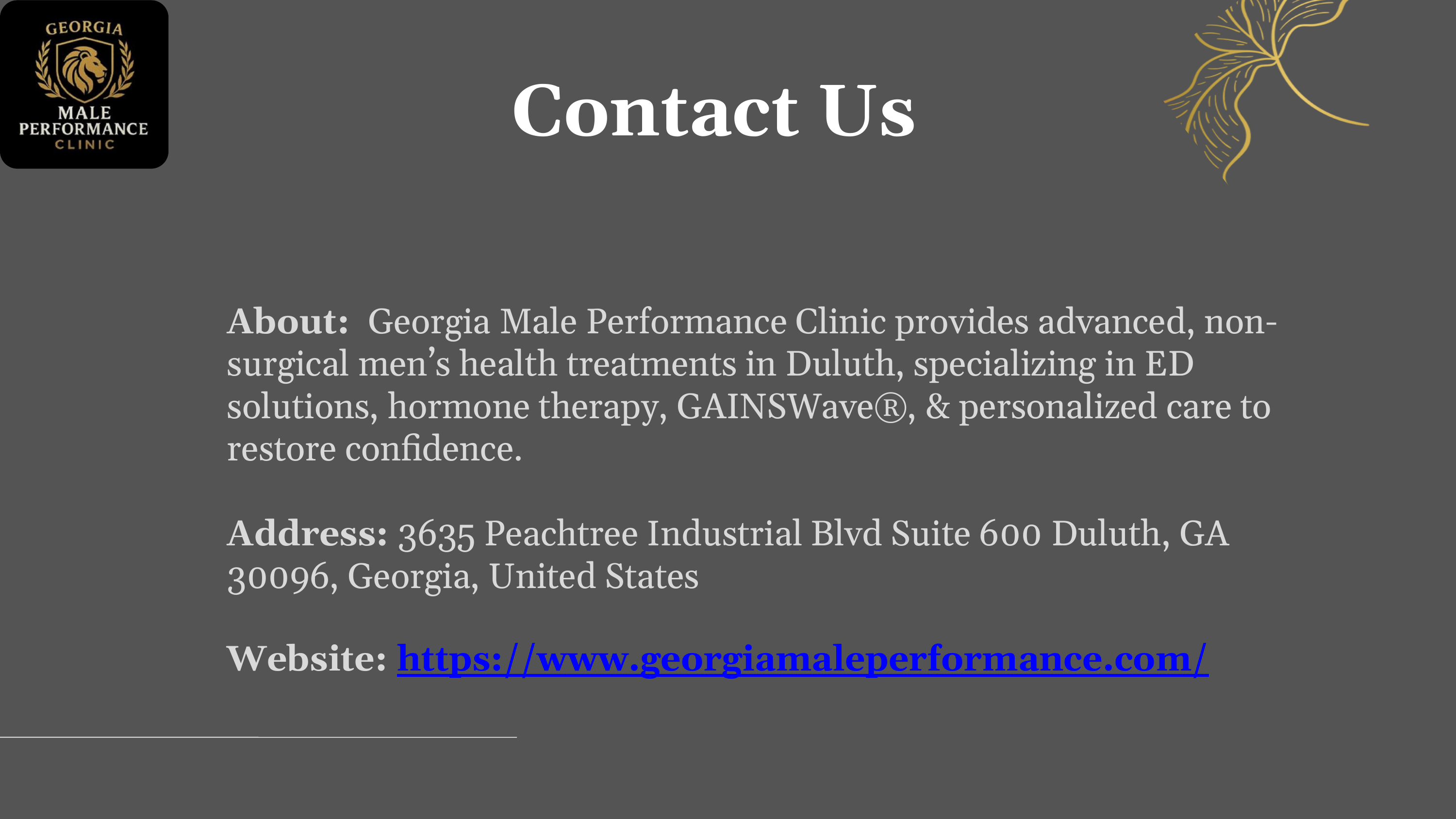

Contact Us
About:  Georgia Male Performance Clinic provides advanced, non-surgical men’s health treatments in Duluth, specializing in ED solutions, hormone therapy, GAINSWave®, & personalized care to restore confidence.

Address: 3635 Peachtree Industrial Blvd Suite 600 Duluth, GA 30096, Georgia, United States

Website: https://www.georgiamaleperformance.com/